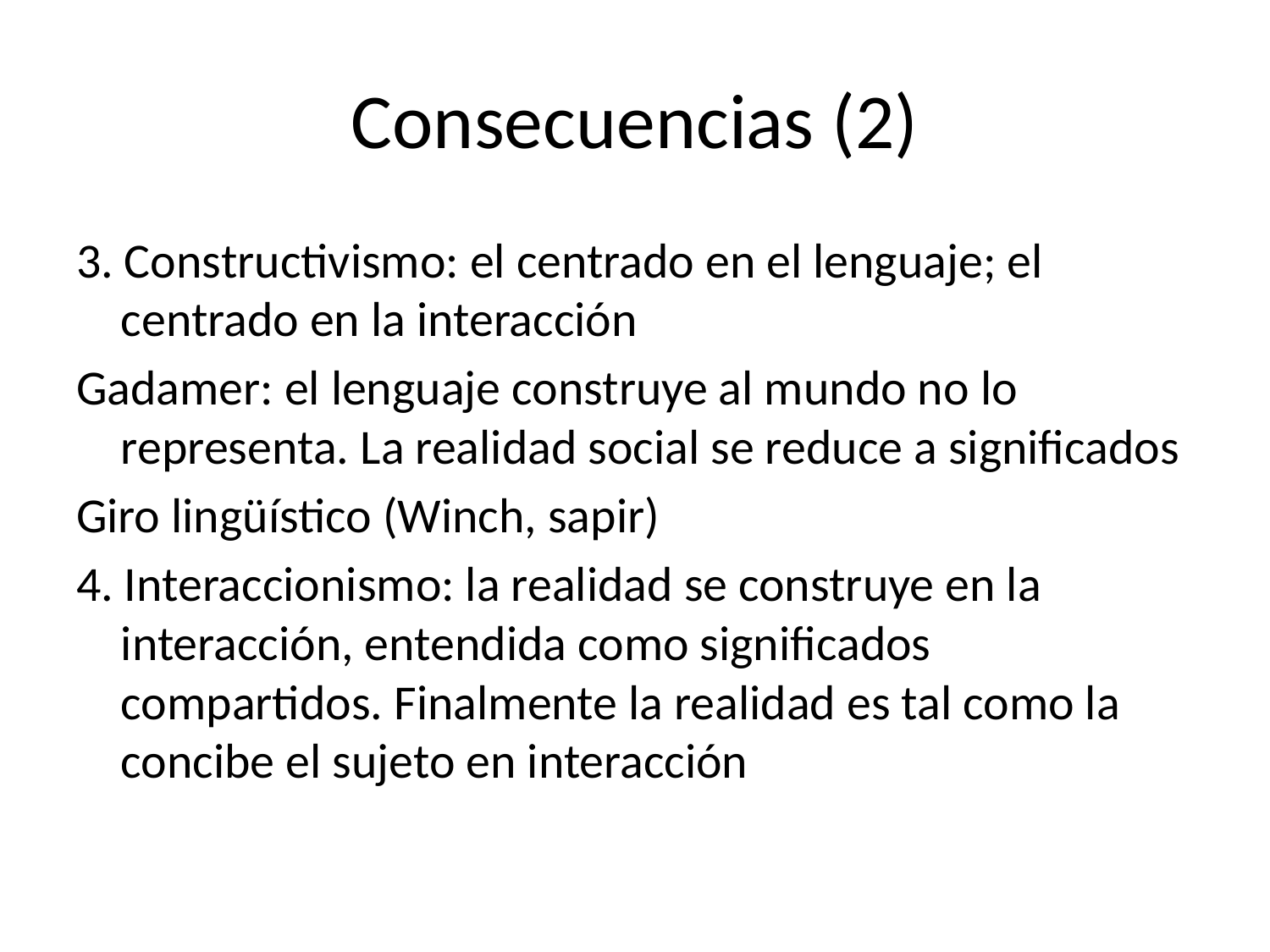

# Consecuencias (2)
3. Constructivismo: el centrado en el lenguaje; el centrado en la interacción
Gadamer: el lenguaje construye al mundo no lo representa. La realidad social se reduce a significados
Giro lingüístico (Winch, sapir)
4. Interaccionismo: la realidad se construye en la interacción, entendida como significados compartidos. Finalmente la realidad es tal como la concibe el sujeto en interacción